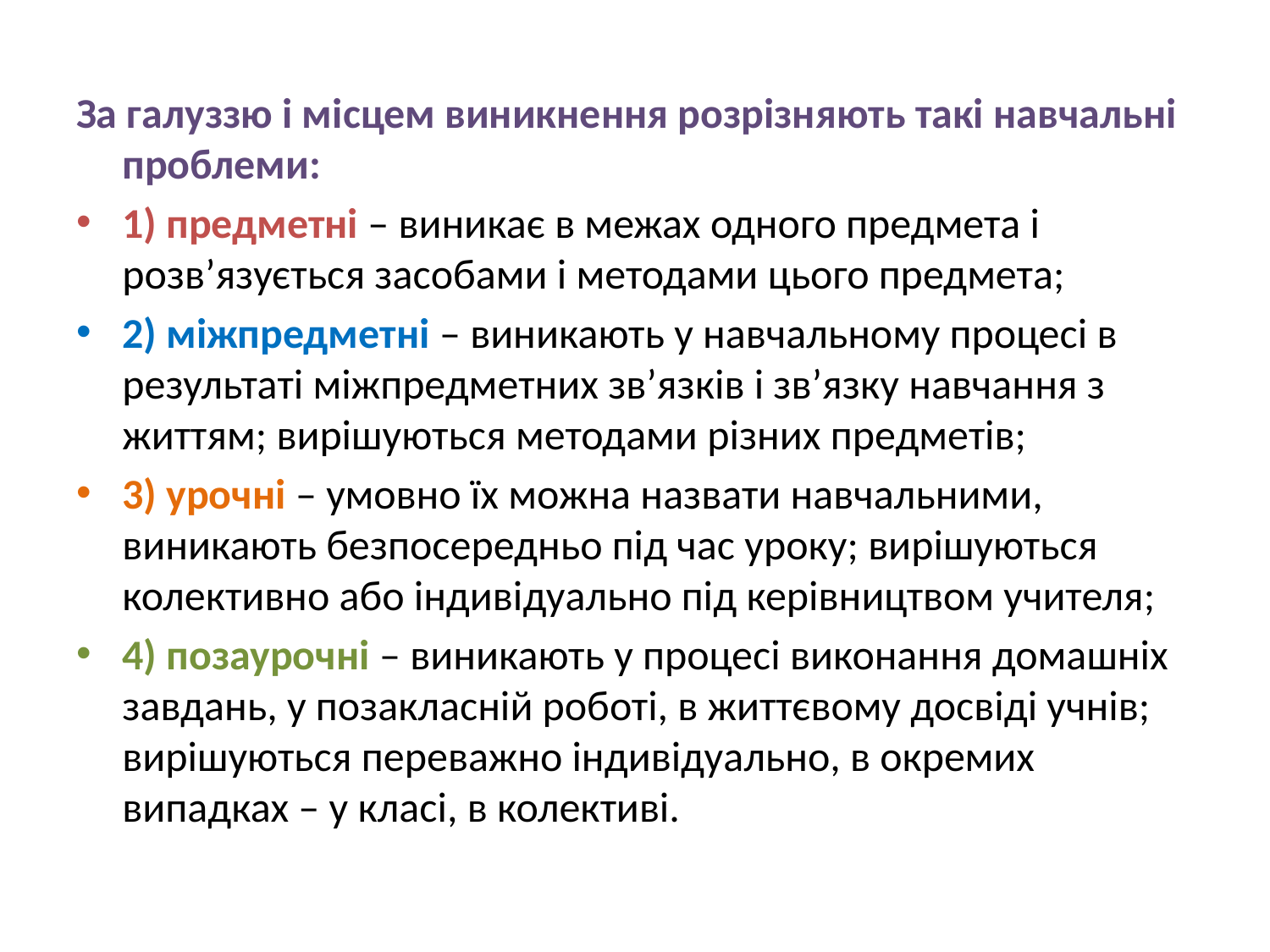

#
За галуззю і місцем виникнення розрізняють такі навчальні проблеми:
1) предметні – виникає в межах одного предмета і розв’язується засобами і методами цього предмета;
2) міжпредметні – виникають у навчальному процесі в результаті міжпредметних зв’язків і зв’язку навчання з життям; вирішуються методами різних предметів;
3) урочні – умовно їх можна назвати навчальними, виникають безпосередньо під час уроку; вирішуються колективно або індивідуально під керівництвом учителя;
4) позаурочні – виникають у процесі виконання домашніх завдань, у позакласній роботі, в життєвому досвіді учнів; вирішуються переважно індивідуально, в окремих випадках – у класі, в колективі.